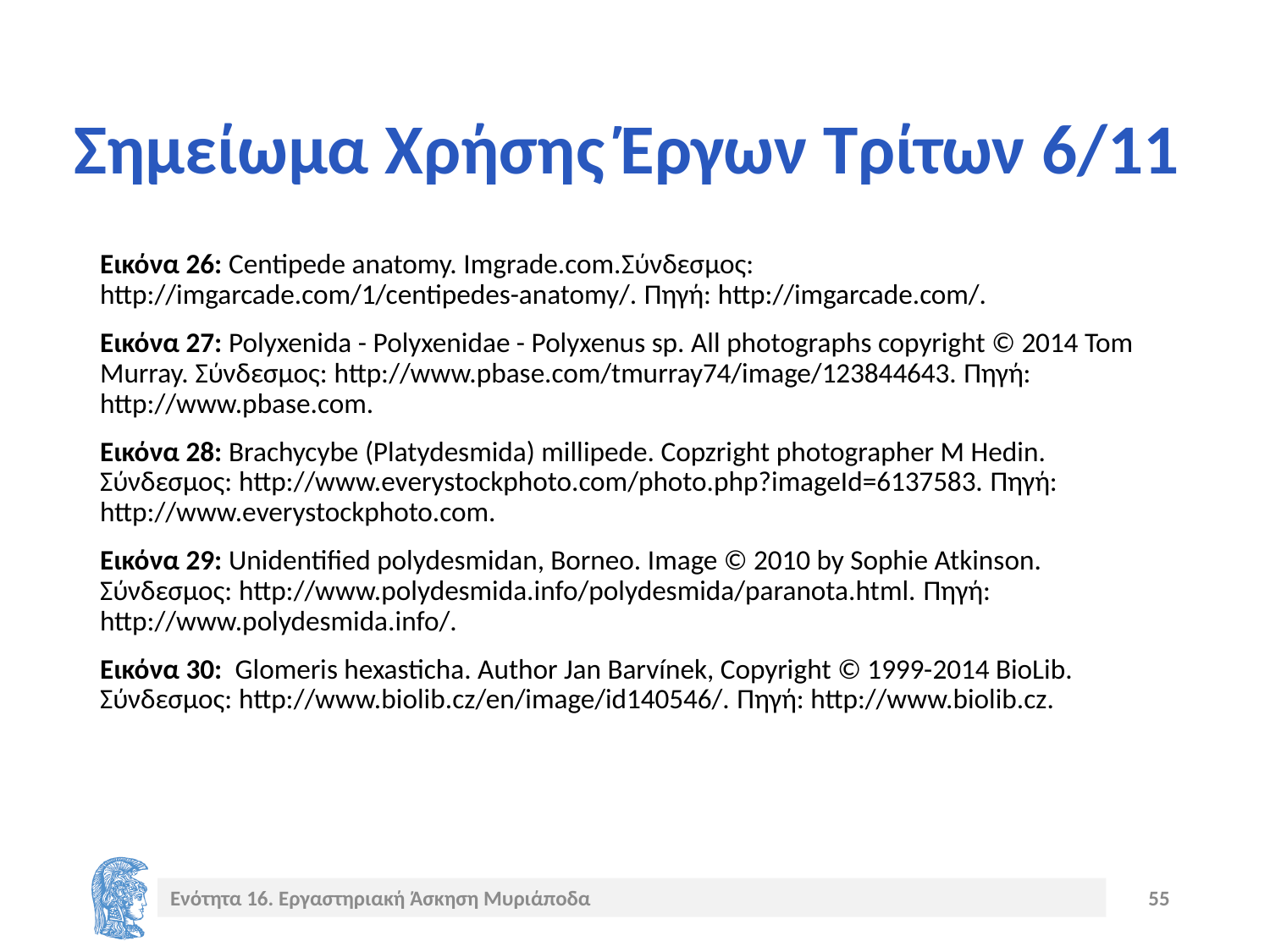

# Σημείωμα Χρήσης Έργων Τρίτων 6/11
Εικόνα 26: Centipede anatomy. Imgrade.com.Σύνδεσμος: http://imgarcade.com/1/centipedes-anatomy/. Πηγή: http://imgarcade.com/.
Εικόνα 27: Polyxenida - Polyxenidae - Polyxenus sp. All photographs copyright © 2014 Tom Murray. Σύνδεσμος: http://www.pbase.com/tmurray74/image/123844643. Πηγή: http://www.pbase.com.
Εικόνα 28: Brachycybe (Platydesmida) millipede. Copzright photographer M Hedin. Σύνδεσμος: http://www.everystockphoto.com/photo.php?imageId=6137583. Πηγή: http://www.everystockphoto.com.
Εικόνα 29: Unidentified polydesmidan, Borneo. Image © 2010 by Sophie Atkinson. Σύνδεσμος: http://www.polydesmida.info/polydesmida/paranota.html. Πηγή: http://www.polydesmida.info/.
Εικόνα 30:  Glomeris hexasticha. Author Jan Barvínek, Copyright © 1999-2014 BioLib. Σύνδεσμος: http://www.biolib.cz/en/image/id140546/. Πηγή: http://www.biolib.cz.

Ενότητα 16. Εργαστηριακή Άσκηση Μυριάποδα
55